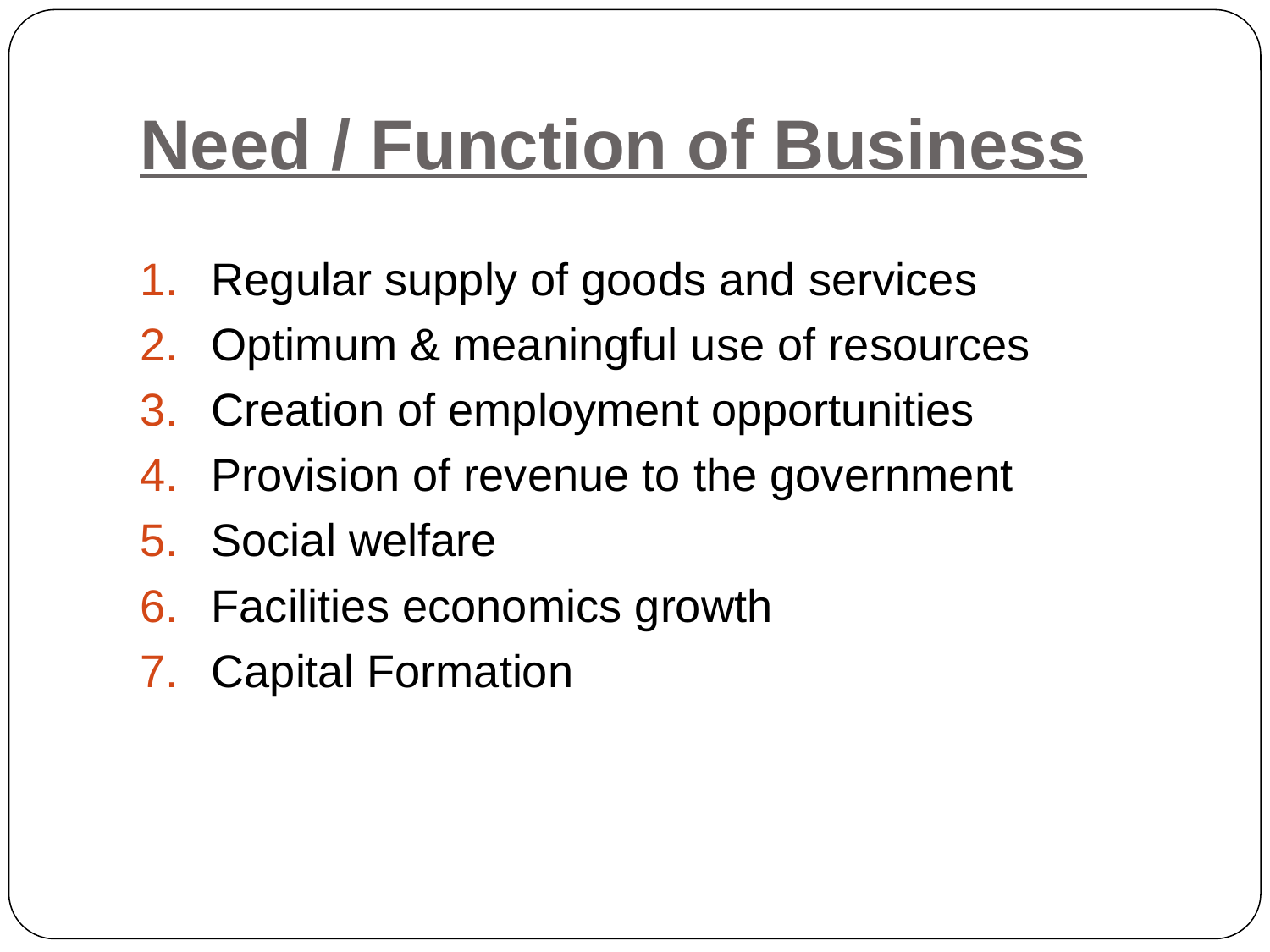

# Need / Function of Business
Regular supply of goods and services
Optimum & meaningful use of resources
Creation of employment opportunities
Provision of revenue to the government
Social welfare
Facilities economics growth
Capital Formation